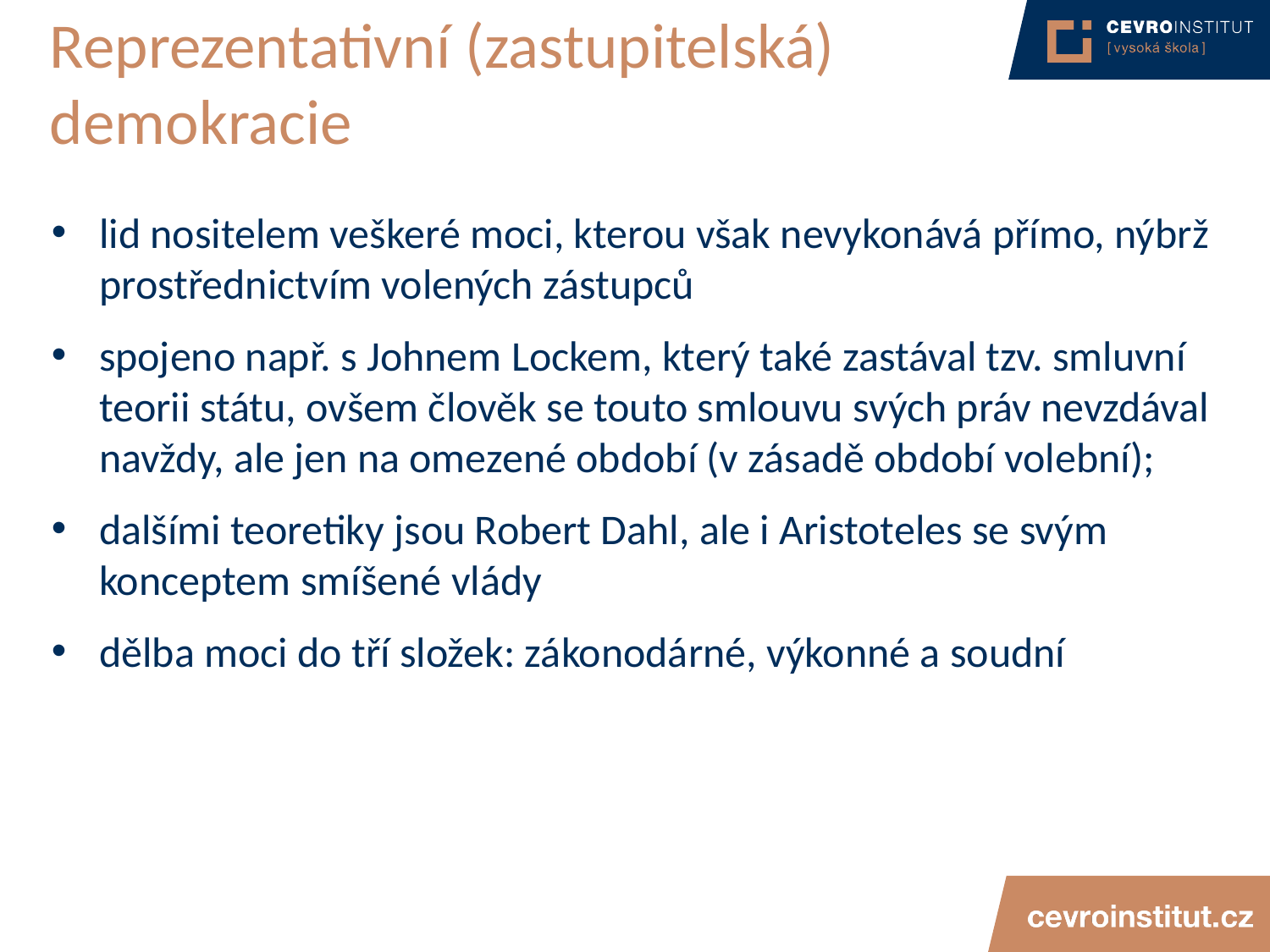

# Reprezentativní (zastupitelská) demokracie
lid nositelem veškeré moci, kterou však nevykonává přímo, nýbrž prostřednictvím volených zástupců
spojeno např. s Johnem Lockem, který také zastával tzv. smluvní teorii státu, ovšem člověk se touto smlouvu svých práv nevzdával navždy, ale jen na omezené období (v zásadě období volební);
dalšími teoretiky jsou Robert Dahl, ale i Aristoteles se svým konceptem smíšené vlády
dělba moci do tří složek: zákonodárné, výkonné a soudní